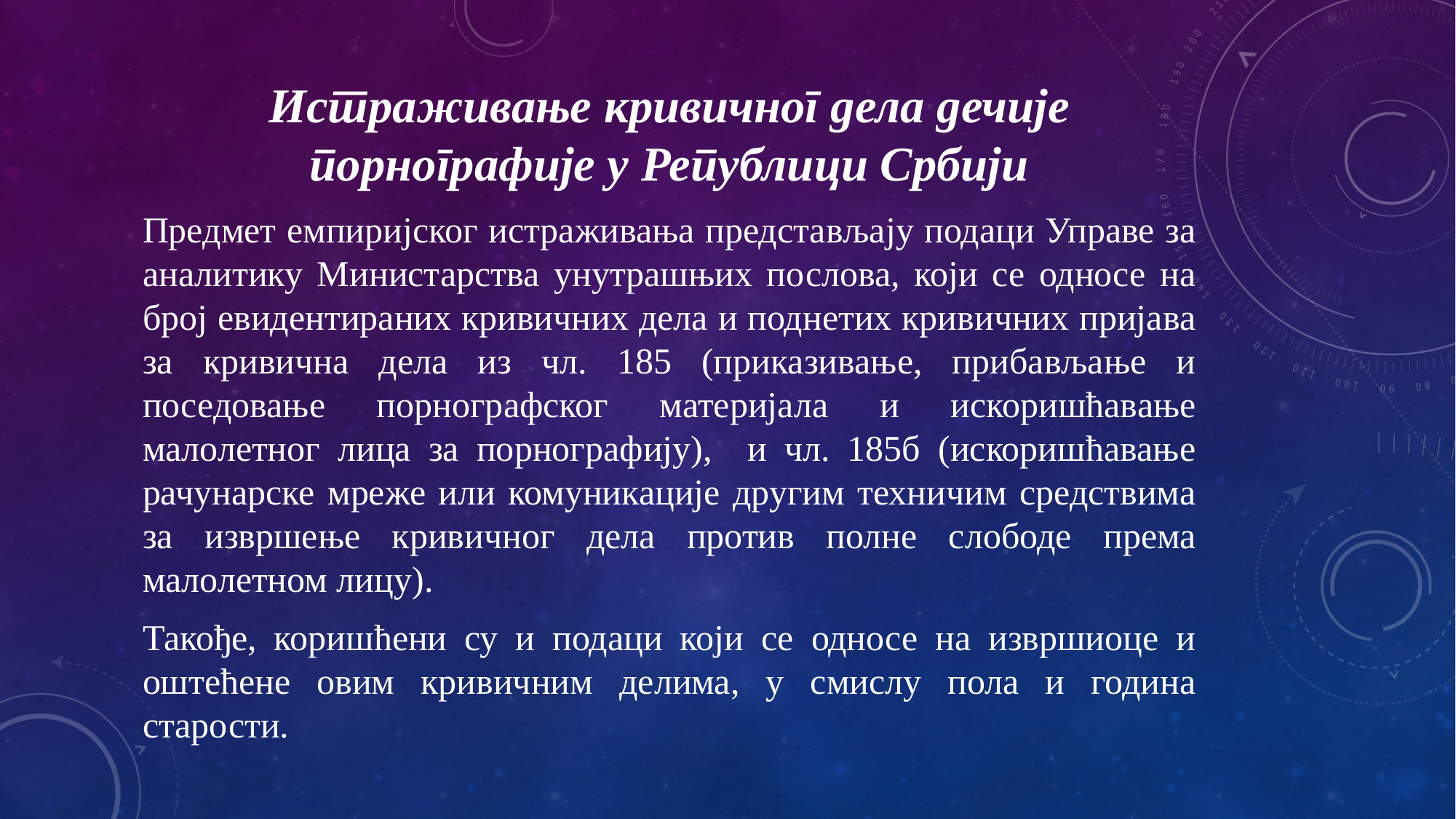

Истраживање кривичног дела дечије порнографије у Републици Србији
Предмет емпиријског истраживања представљају подаци Управе за аналитику Министарства унутрашњих послова, који се односе на број евидентираних кривичних дела и поднетих кривичних пријава за кривична дела из чл. 185 (приказивање, прибављање и поседовање порнографског материјала и искоришћавање малолетног лица за порнографију),  и чл. 185б (искоришћавање рачунарске мреже или комуникације другим техничим средствима за извршење кривичног дела против полне слободе према малолетном лицу).
Такође, коришћени су и подаци који се односе на извршиоце и оштећене овим кривичним делима, у смислу пола и година старости.